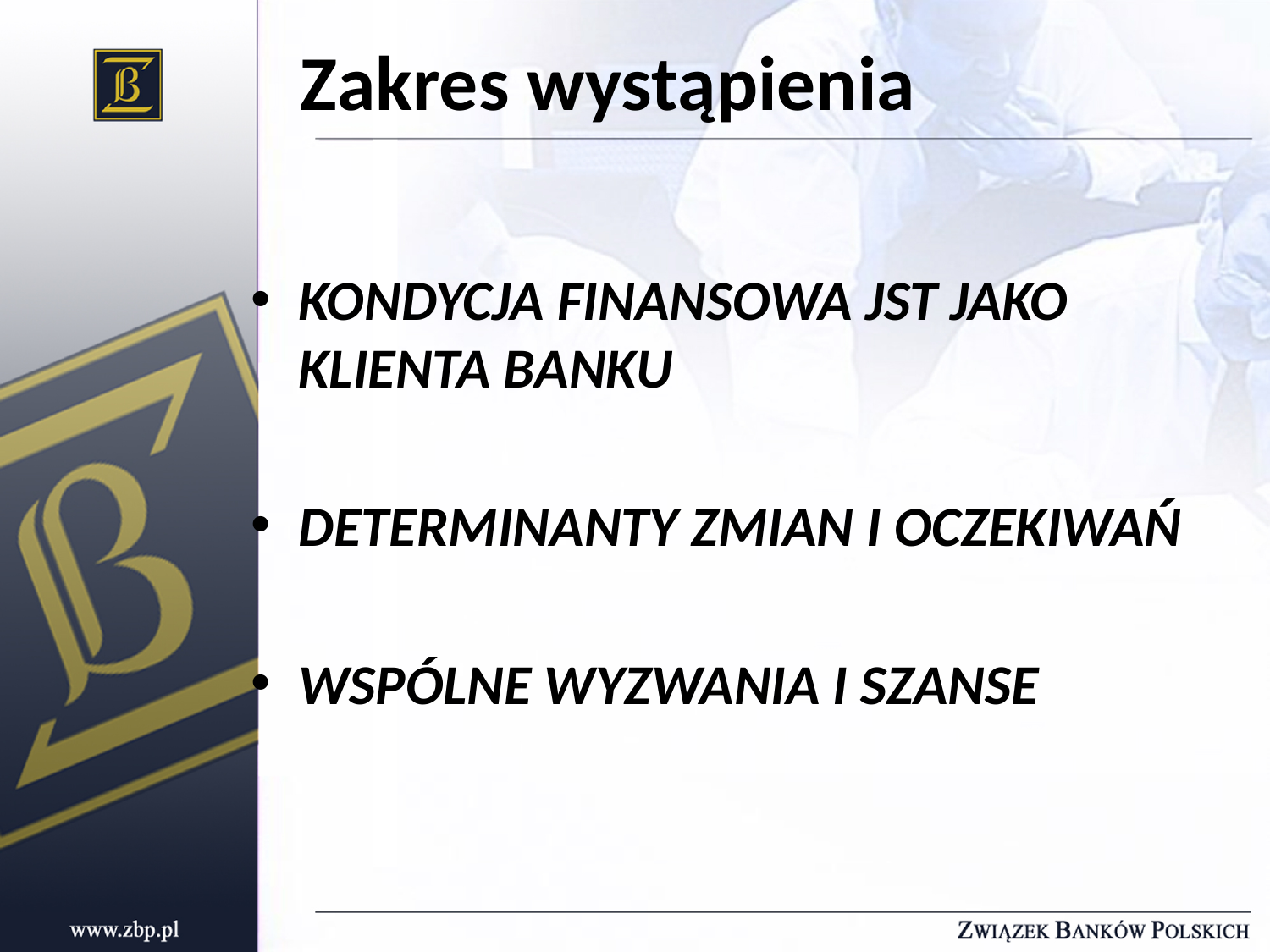

# Zakres wystąpienia
KONDYCJA FINANSOWA JST JAKO KLIENTA BANKU

DETERMINANTY ZMIAN I OCZEKIWAŃ

WSPÓLNE WYZWANIA I SZANSE